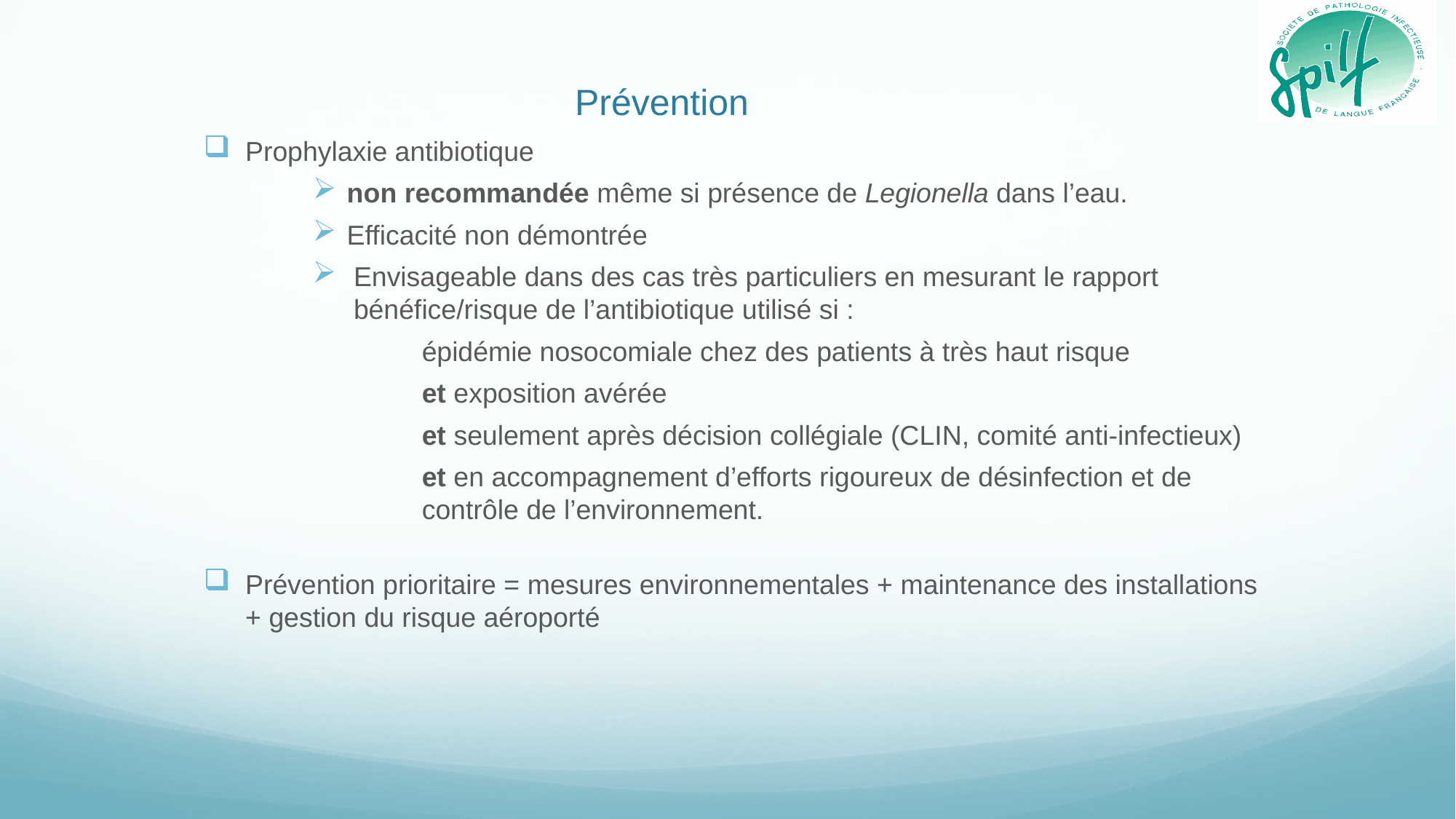

Prévention
Prophylaxie antibiotique
non recommandée même si présence de Legionella dans l’eau.
Efficacité non démontrée
Envisageable dans des cas très particuliers en mesurant le rapport bénéfice/risque de l’antibiotique utilisé si :
	épidémie nosocomiale chez des patients à très haut risque
	et exposition avérée
	et seulement après décision collégiale (CLIN, comité anti‑infectieux)
	et en accompagnement d’efforts rigoureux de désinfection et de 	contrôle de l’environnement.

Prévention prioritaire = mesures environnementales + maintenance des installations + gestion du risque aéroporté